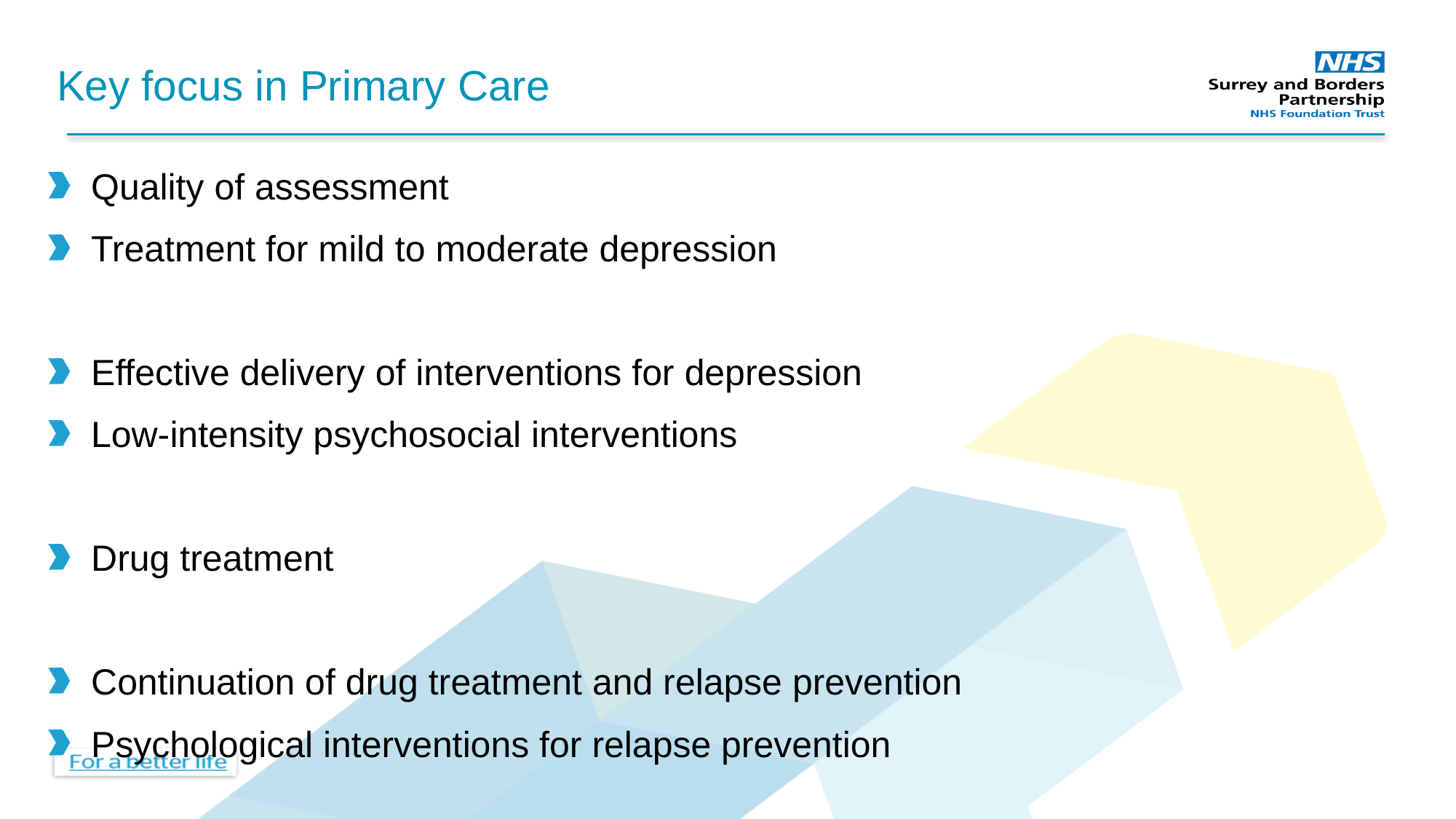

# Key focus in Primary Care
Quality of assessment
Treatment for mild to moderate depression

Effective delivery of interventions for depression
Low-intensity psychosocial interventions

Drug treatment

Continuation of drug treatment and relapse prevention
Psychological interventions for relapse prevention